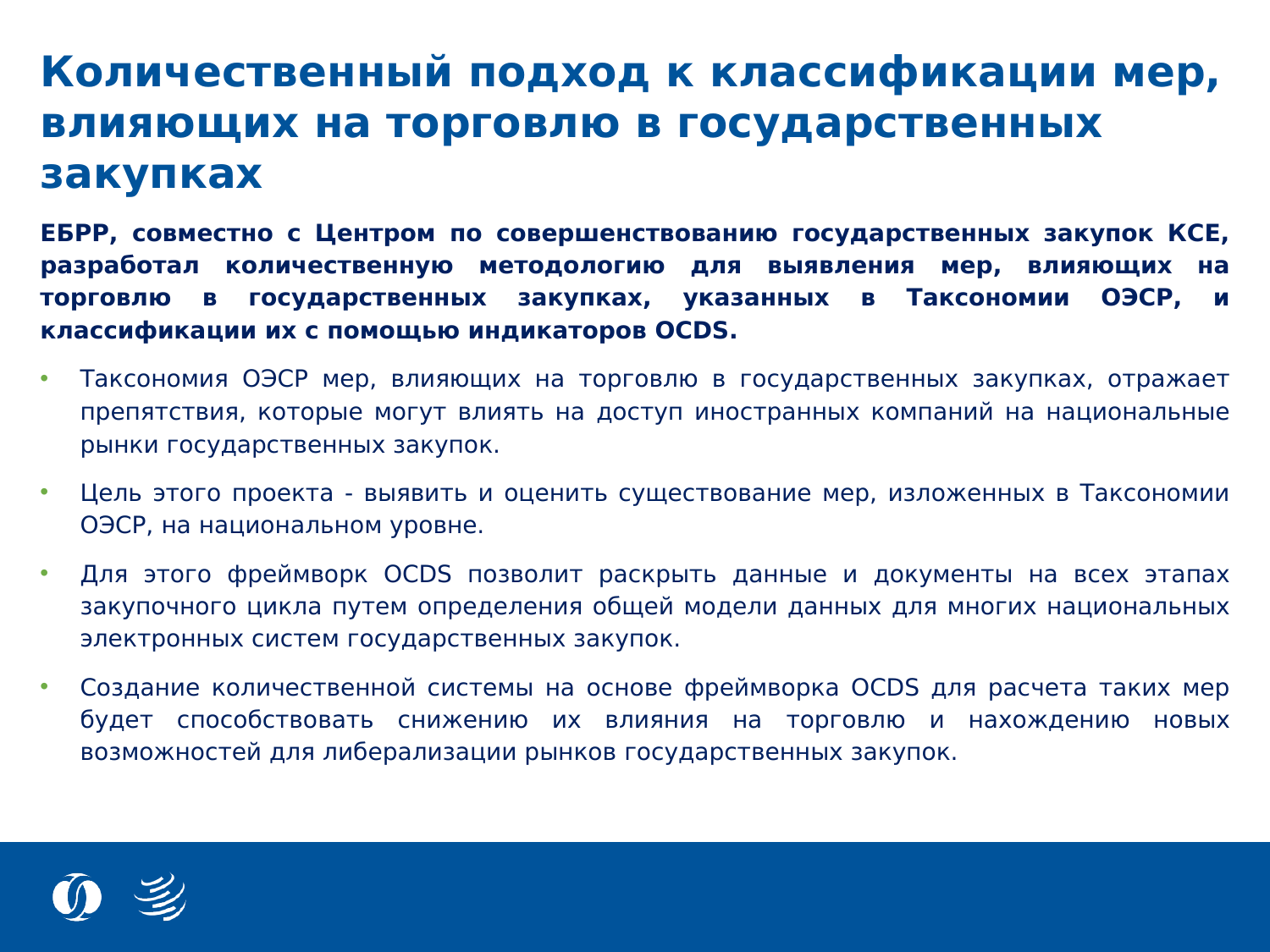

Количественный подход к классификации мер, влияющих на торговлю в государственных закупках
ЕБРР, совместно с Центром по совершенствованию государственных закупок КСЕ, разработал количественную методологию для выявления мер, влияющих на торговлю в государственных закупках, указанных в Таксономии ОЭСР, и классификации их с помощью индикаторов OCDS.
Таксономия ОЭСР мер, влияющих на торговлю в государственных закупках, отражает препятствия, которые могут влиять на доступ иностранных компаний на национальные рынки государственных закупок.
Цель этого проекта - выявить и оценить существование мер, изложенных в Таксономии ОЭСР, на национальном уровне.
Для этого фреймворк OCDS позволит раскрыть данные и документы на всех этапах закупочного цикла путем определения общей модели данных для многих национальных электронных систем государственных закупок.
Создание количественной системы на основе фреймворка OCDS для расчета таких мер будет способствовать снижению их влияния на торговлю и нахождению новых возможностей для либерализации рынков государственных закупок.

25 February, 2022
7